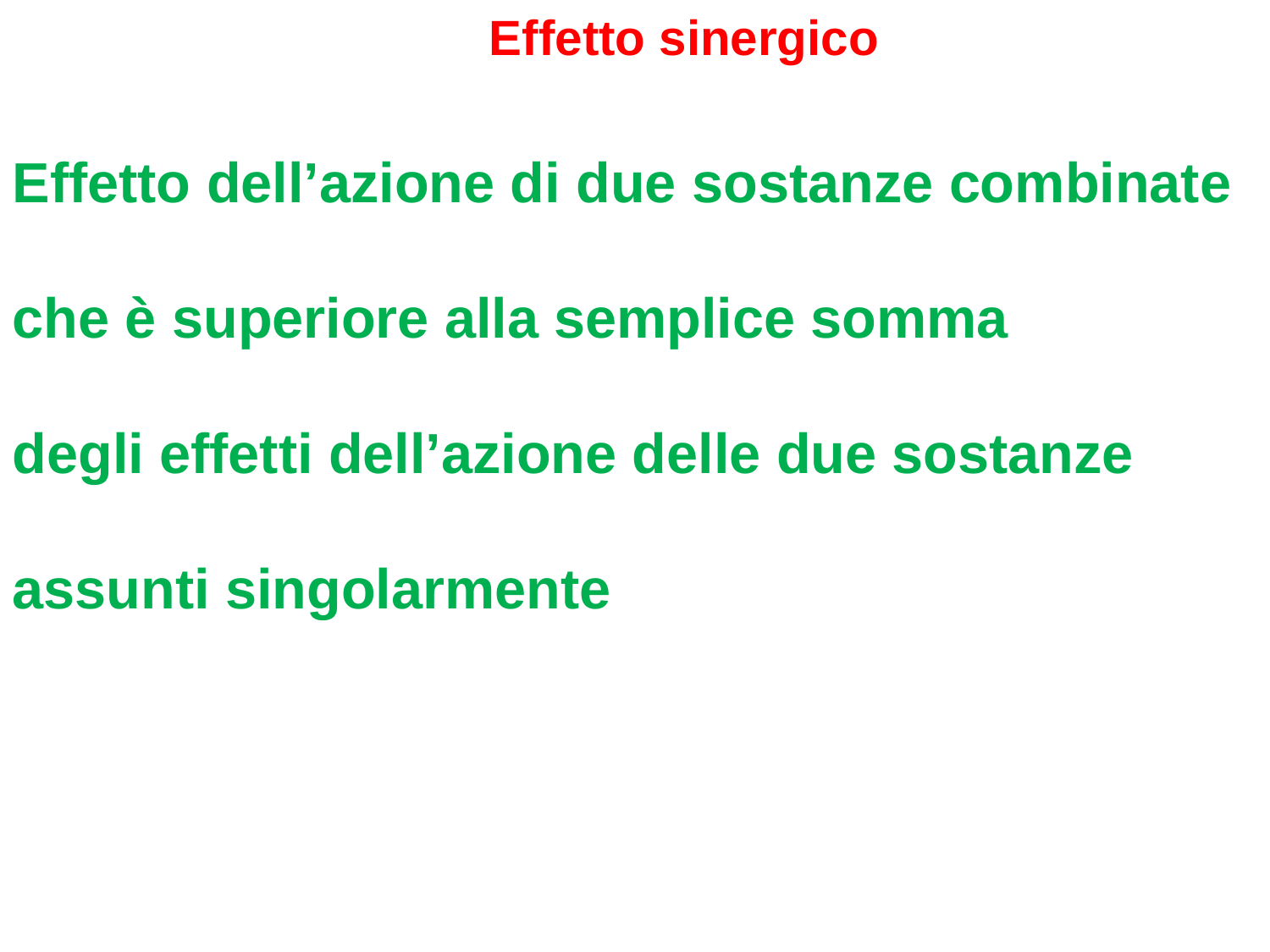

Effetto sinergico
Effetto dell’azione di due sostanze combinate che è superiore alla semplice somma degli effetti dell’azione delle due sostanze assunti singolarmente